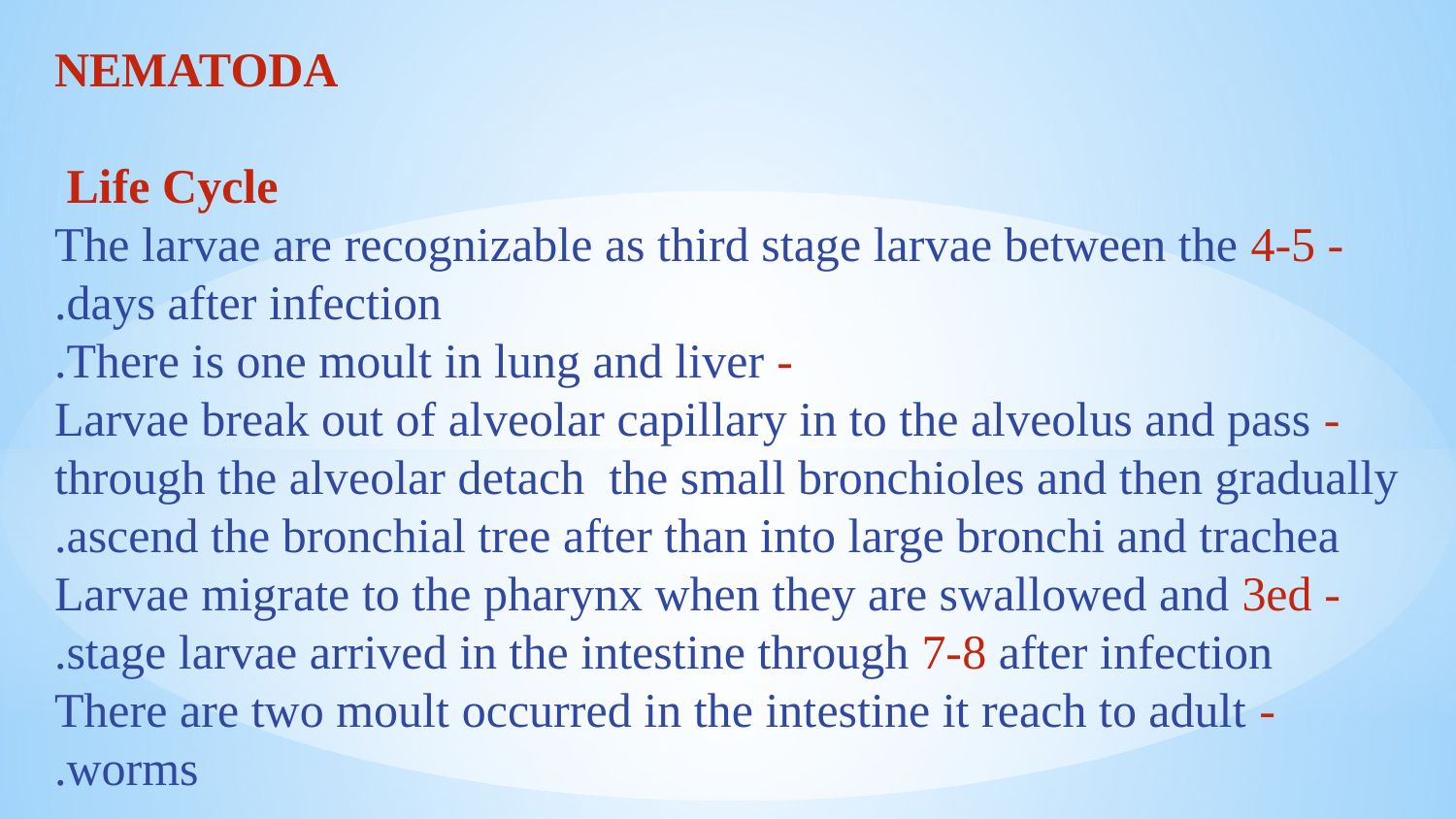

NEMATODA

Life Cycle
- The larvae are recognizable as third stage larvae between the 4-5 days after infection.
- There is one moult in lung and liver.
- Larvae break out of alveolar capillary in to the alveolus and pass through the alveolar detach  the small bronchioles and then gradually ascend the bronchial tree after than into large bronchi and trachea.
- Larvae migrate to the pharynx when they are swallowed and 3ed stage larvae arrived in the intestine through 7-8 after infection.
- There are two moult occurred in the intestine it reach to adult worms.